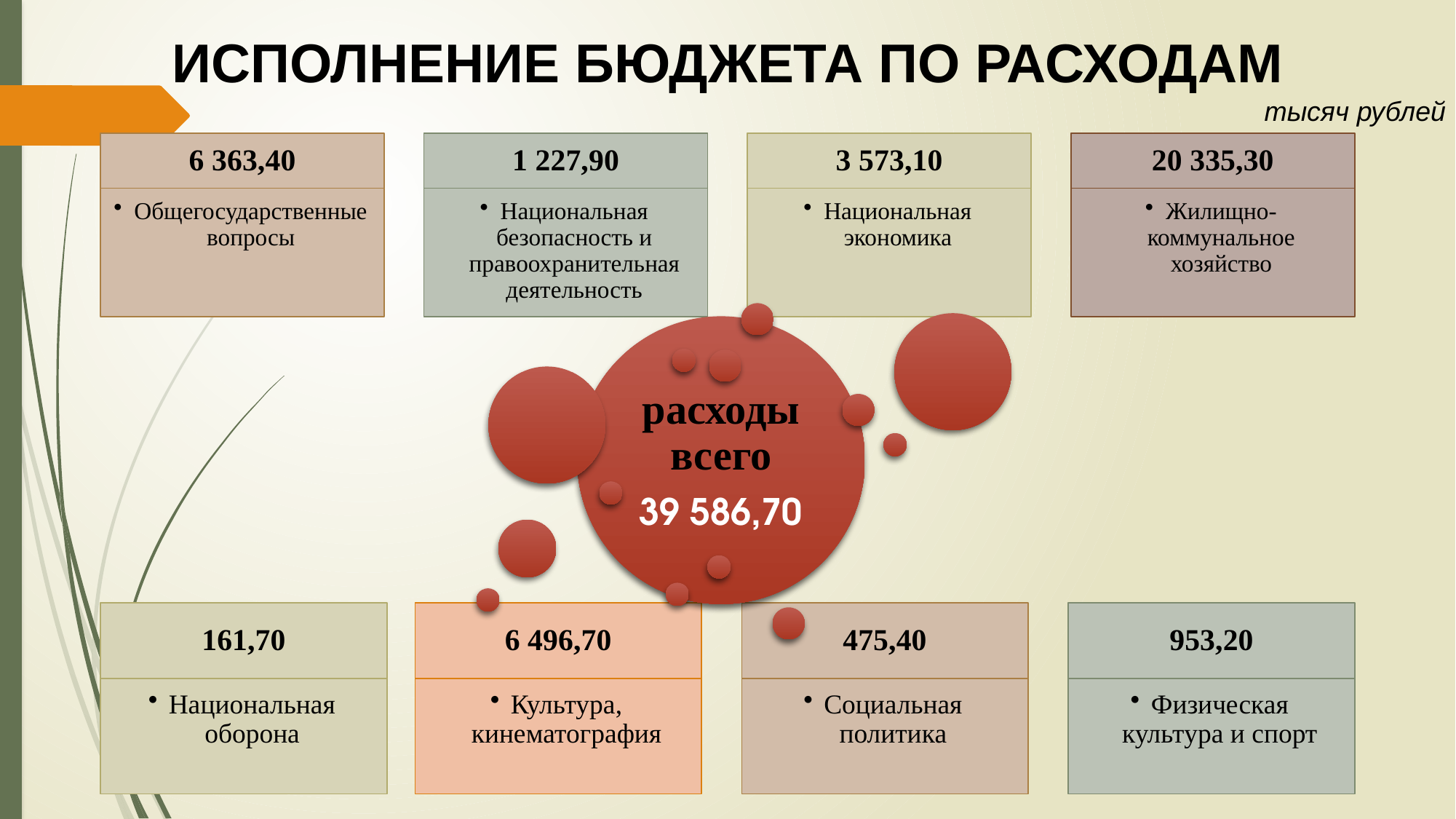

Исполнение бюджета по расходам
тысяч рублей
6 363,40
Общегосударственные вопросы
1 227,90
Национальная безопасность и правоохранительная деятельность
3 573,10
Национальная экономика
20 335,30
Жилищно-коммунальное хозяйство
расходы всего
39 586,70

161,70
Национальная оборона
6 496,70
Культура, кинематография
475,40
Социальная политика
953,20
Физическая культура и спорт